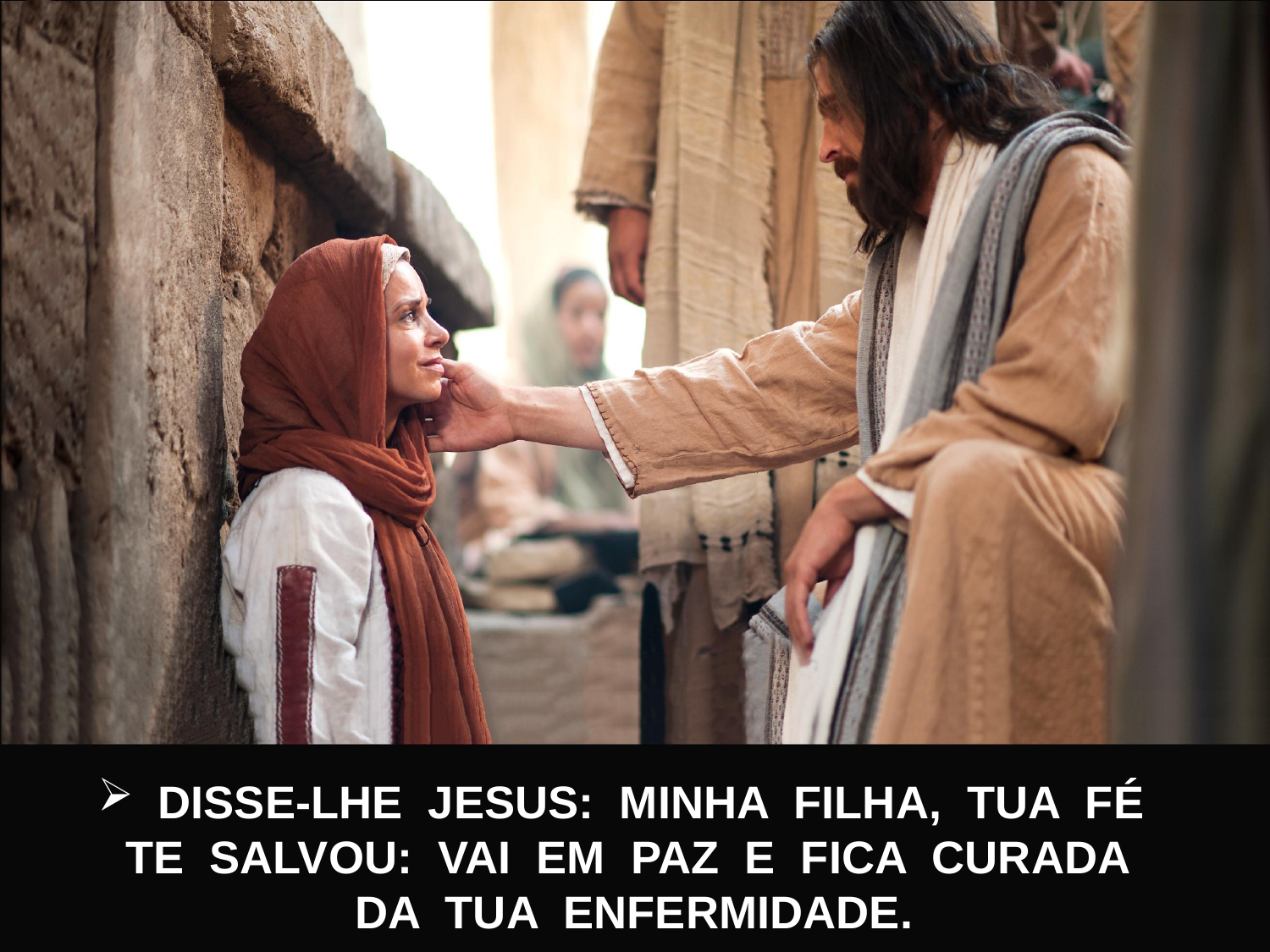

DISSE-LHE  JESUS:  MINHA  FILHA,  TUA  FÉ
TE  SALVOU:  VAI  EM  PAZ  E  FICA  CURADA
DA  TUA  ENFERMIDADE.